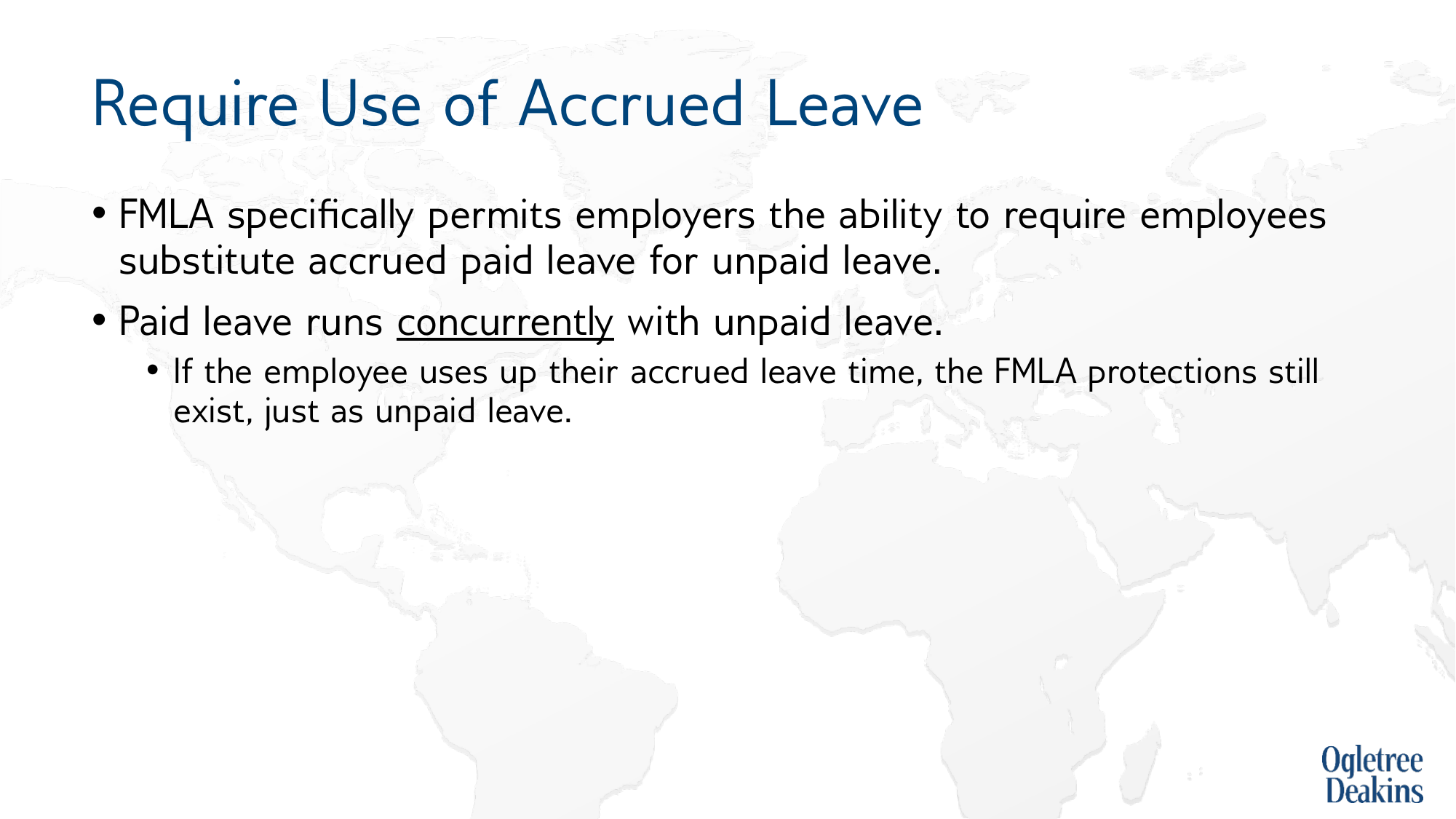

# Require Use of Accrued Leave
FMLA specifically permits employers the ability to require employees substitute accrued paid leave for unpaid leave.
Paid leave runs concurrently with unpaid leave.
If the employee uses up their accrued leave time, the FMLA protections still exist, just as unpaid leave.